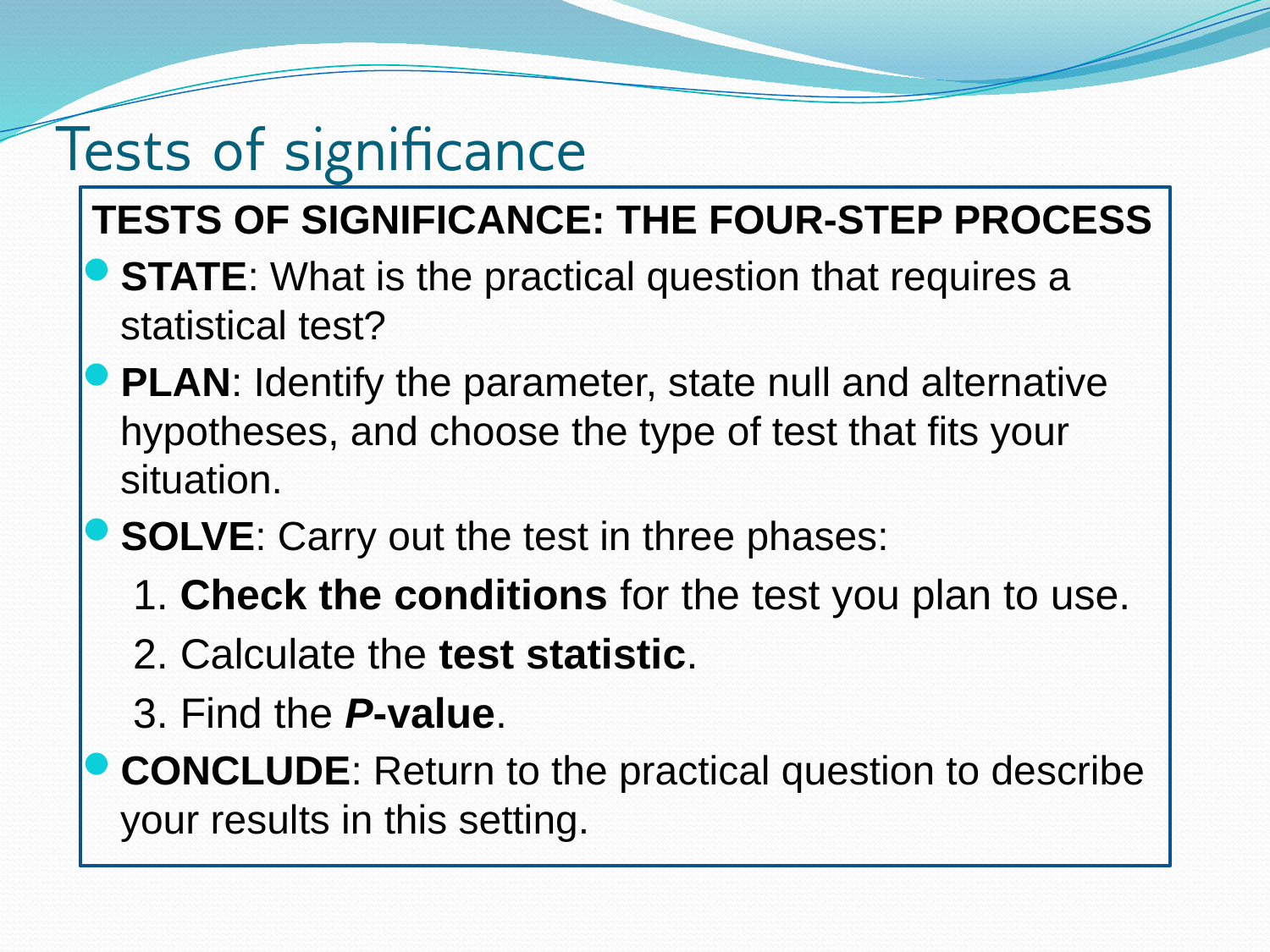

# Tests of significance
TESTS OF SIGNIFICANCE: THE FOUR-STEP PROCESS
STATE: What is the practical question that requires a statistical test?
PLAN: Identify the parameter, state null and alternative hypotheses, and choose the type of test that fits your situation.
SOLVE: Carry out the test in three phases:
1. Check the conditions for the test you plan to use.
2. Calculate the test statistic.
3. Find the P-value.
CONCLUDE: Return to the practical question to describe your results in this setting.